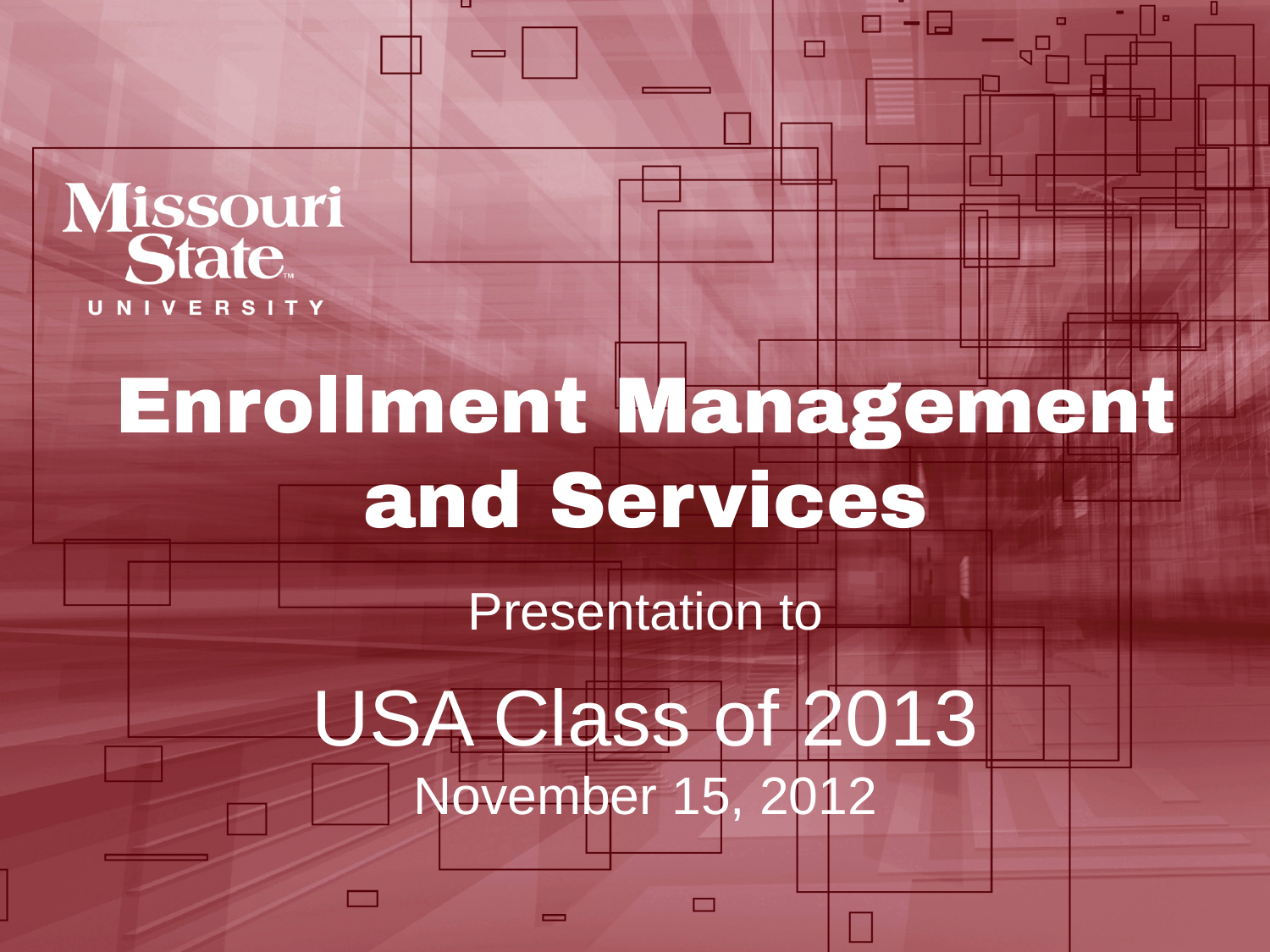

# Enrollment Management and Services
Presentation to

USA Class of 2013
November 15, 2012